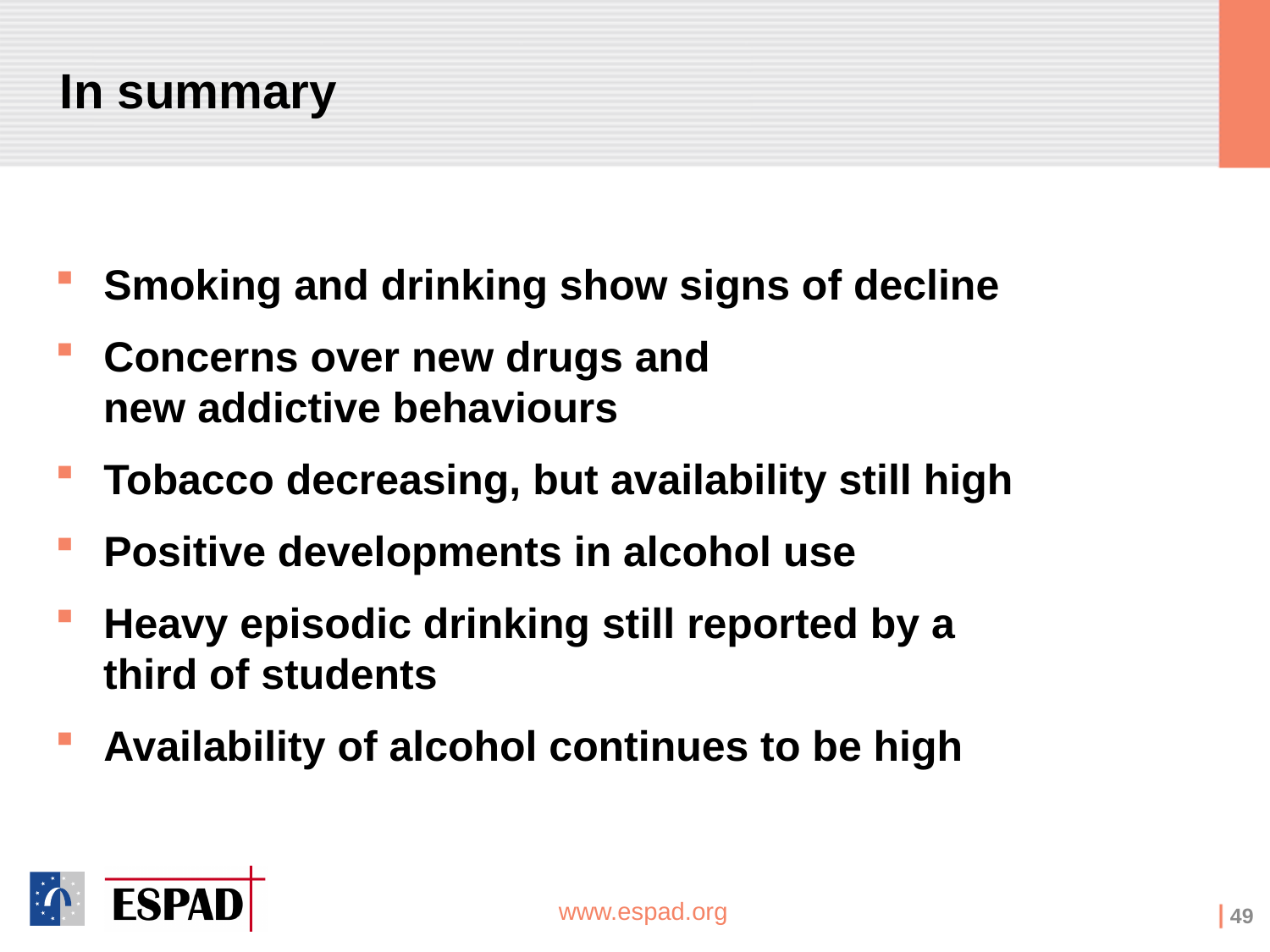

# In summary

  Smoking and drinking show signs of decline
  Concerns over new drugs and
  new addictive behaviours
  Tobacco decreasing, but availability still high
  Positive developments in alcohol use
  Heavy episodic drinking still reported by a
  third of students
  Availability of alcohol continues to be high
49